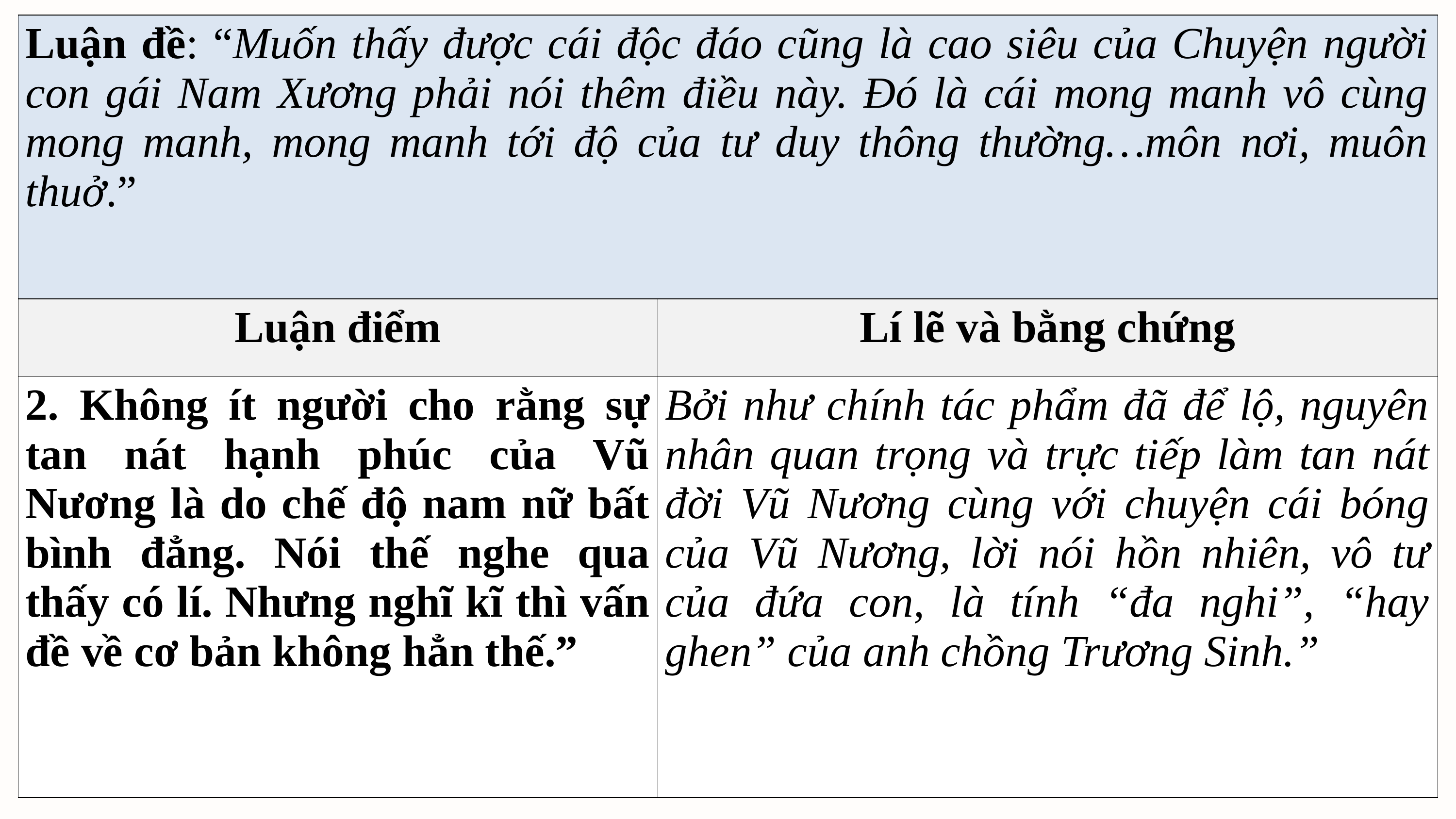

| Luận đề: “Muốn thấy được cái độc đáo cũng là cao siêu của Chuyện người con gái Nam Xương phải nói thêm điều này. Đó là cái mong manh vô cùng mong manh, mong manh tới độ của tư duy thông thường…môn nơi, muôn thuở.” |  |
| --- | --- |
| Luận điểm | Lí lẽ và bằng chứng |
| 2. Không ít người cho rằng sự tan nát hạnh phúc của Vũ Nương là do chế độ nam nữ bất bình đẳng. Nói thế nghe qua thấy có lí. Nhưng nghĩ kĩ thì vấn đề về cơ bản không hẳn thế.” | Bởi như chính tác phẩm đã để lộ, nguyên nhân quan trọng và trực tiếp làm tan nát đời Vũ Nương cùng với chuyện cái bóng của Vũ Nương, lời nói hồn nhiên, vô tư của đứa con, là tính “đa nghi”, “hay ghen” của anh chồng Trương Sinh.” |